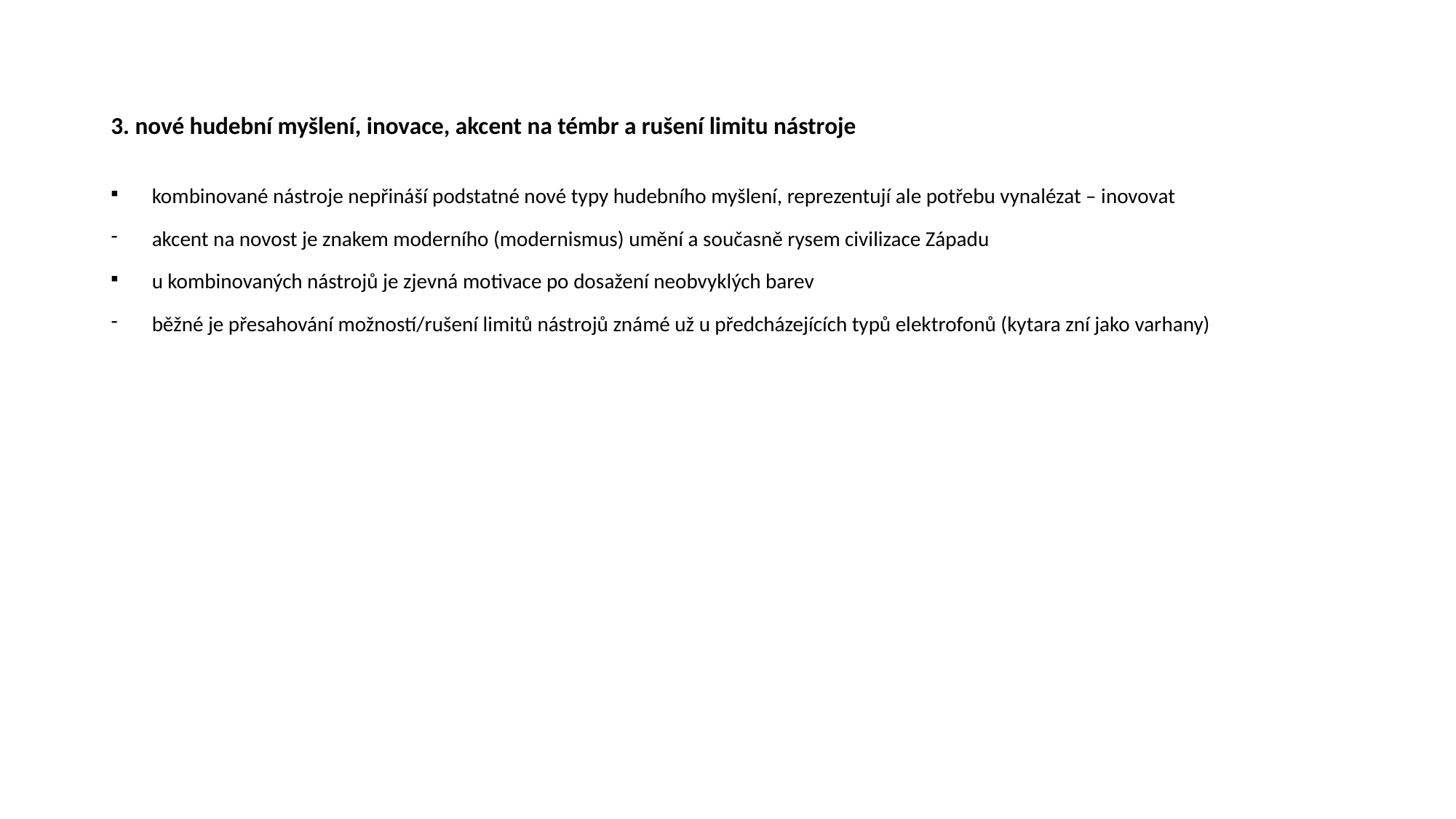

# 3. nové hudební myšlení, inovace, akcent na témbr a rušení limitu nástroje
kombinované nástroje nepřináší podstatné nové typy hudebního myšlení, reprezentují ale potřebu vynalézat – inovovat
akcent na novost je znakem moderního (modernismus) umění a současně rysem civilizace Západu
u kombinovaných nástrojů je zjevná motivace po dosažení neobvyklých barev
běžné je přesahování možností/rušení limitů nástrojů známé už u předcházejících typů elektrofonů (kytara zní jako varhany)